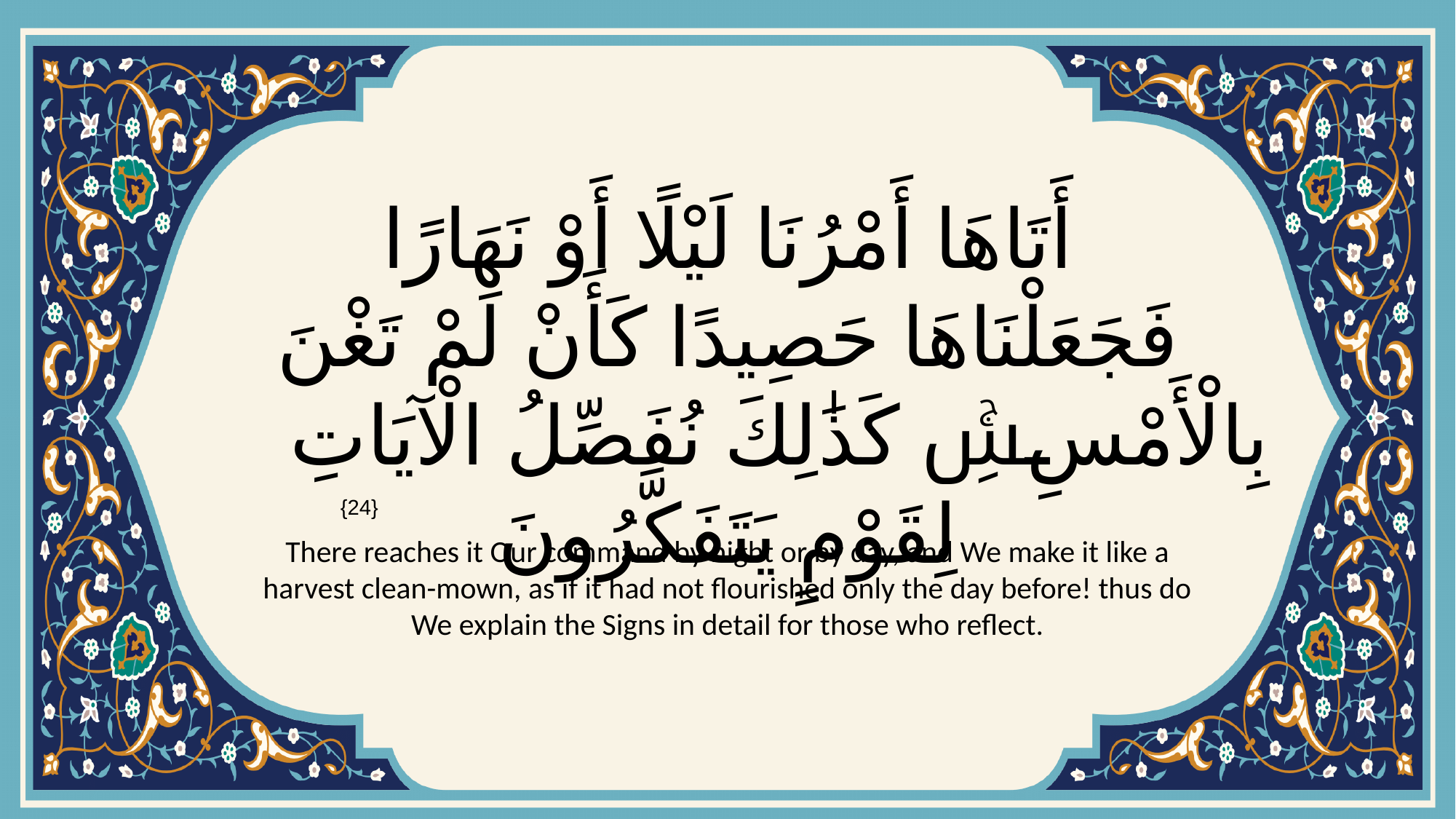

# أَتَاهَا أَمْرُنَا لَيْلًا أَوْ نَهَارًا فَجَعَلْنَاهَا حَصِيدًا كَأَنْ لَمْ تَغْنَ بِالْأَمْسِۚ كَذَٰلِكَ نُفَصِّلُ الْآيَاتِ لِقَوْمٍ يَتَفَكَّرُونَ
{24}
There reaches it Our command by night or by day, and We make it like a harvest clean-mown, as if it had not flourished only the day before! thus do We explain the Signs in detail for those who reflect.